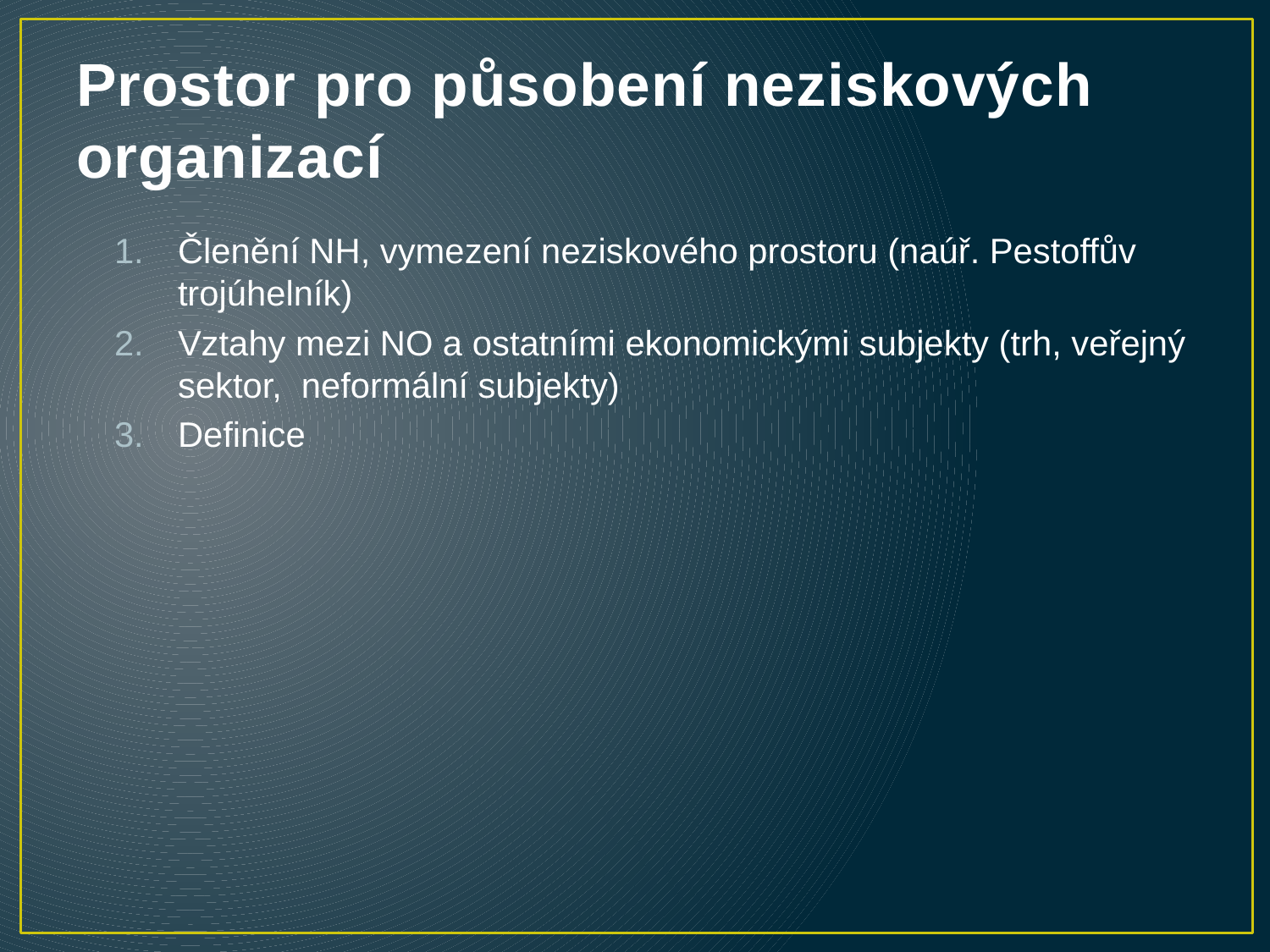

# Prostor pro působení neziskových organizací
Členění NH, vymezení neziskového prostoru (naúř. Pestoffův trojúhelník)
Vztahy mezi NO a ostatními ekonomickými subjekty (trh, veřejný sektor,  neformální subjekty)
Definice